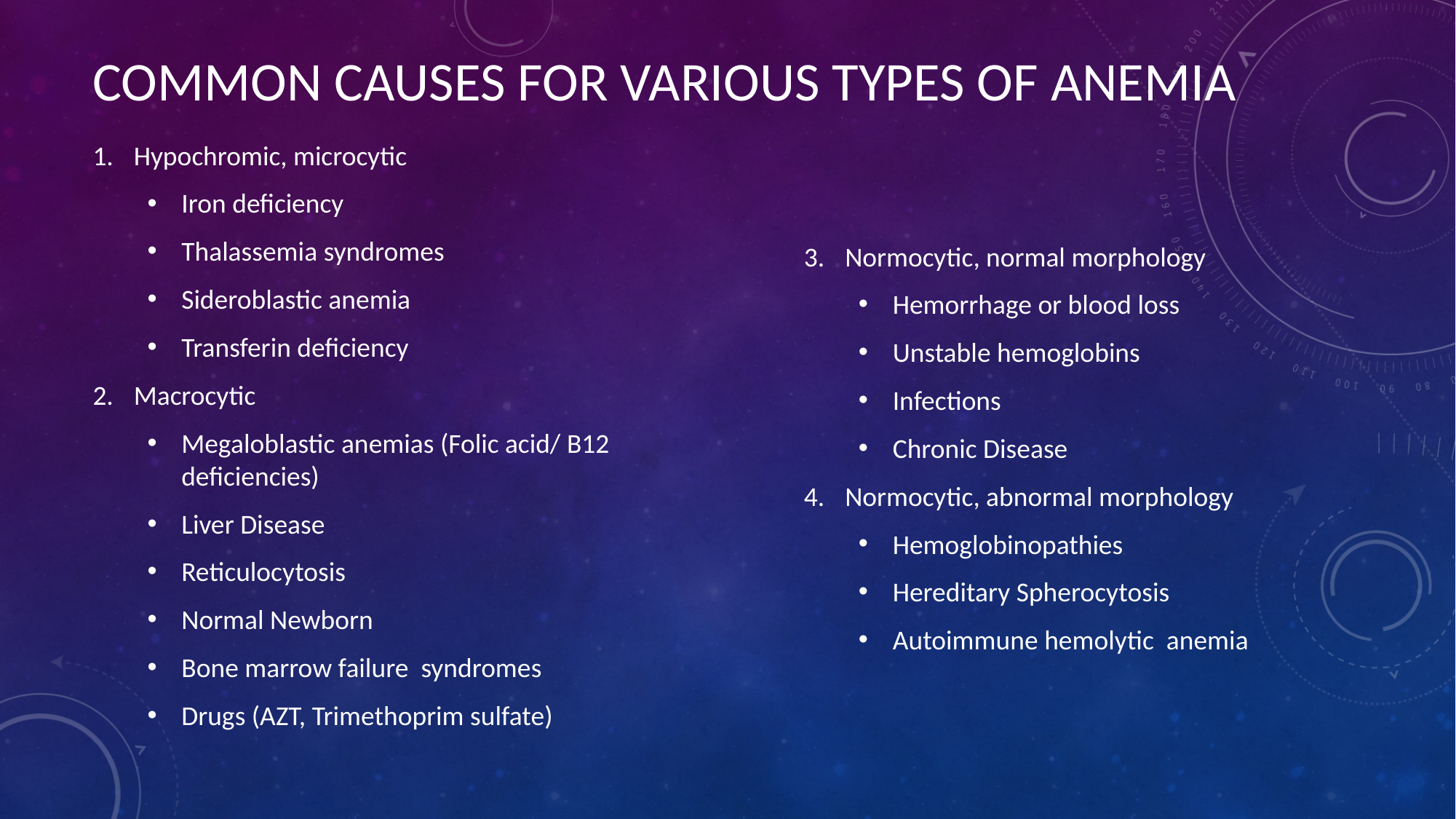

# Common causes for various types of anemia
Hypochromic, microcytic
Iron deficiency
Thalassemia syndromes
Sideroblastic anemia
Transferin deficiency
Macrocytic
Megaloblastic anemias (Folic acid/ B12 deficiencies)
Liver Disease
Reticulocytosis
Normal Newborn
Bone marrow failure  syndromes
Drugs (AZT, Trimethoprim sulfate)

Normocytic, normal morphology
Hemorrhage or blood loss
Unstable hemoglobins
Infections
Chronic Disease
Normocytic, abnormal morphology
Hemoglobinopathies
Hereditary Spherocytosis
Autoimmune hemolytic  anemia